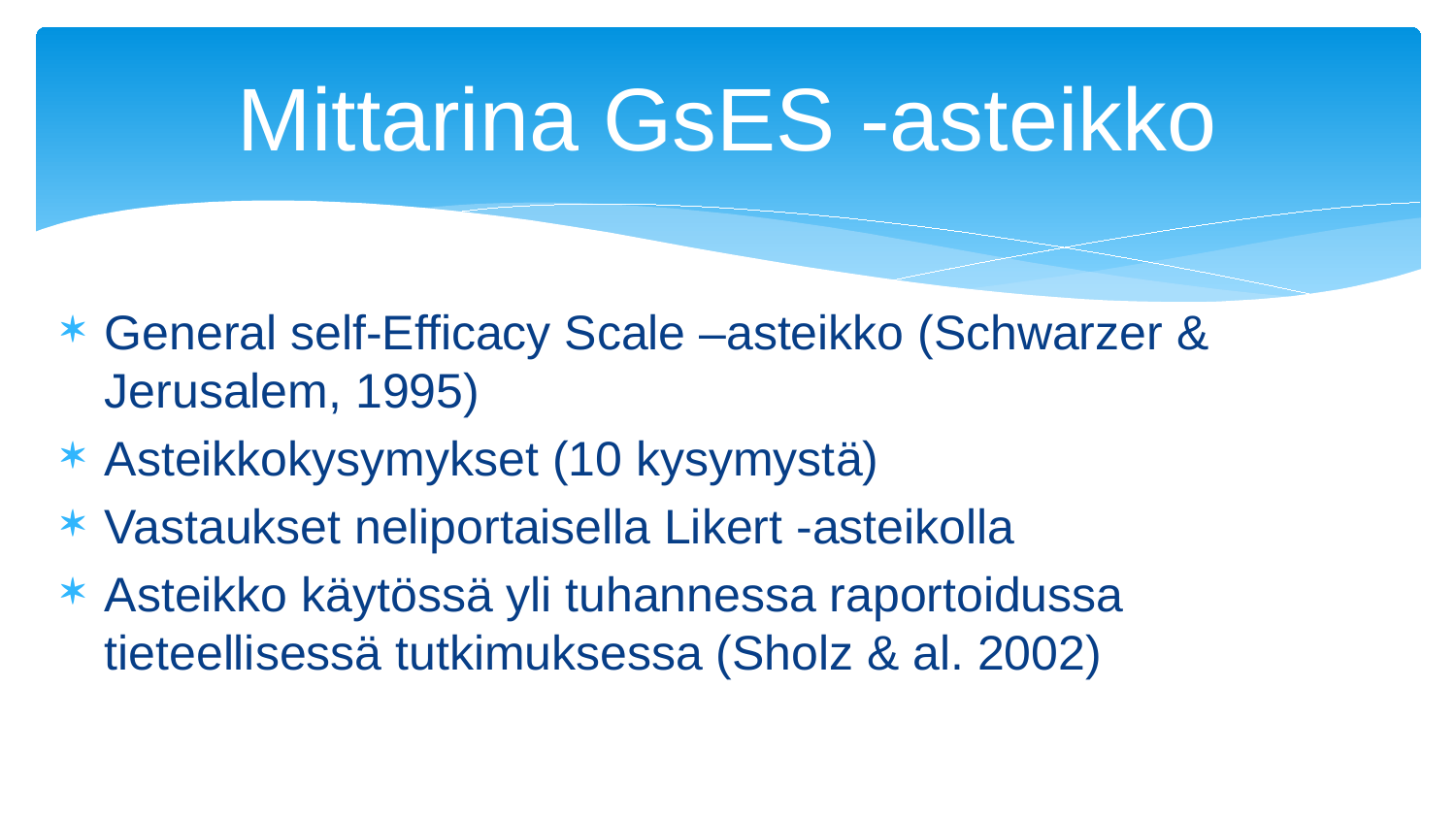

# Mittarina GsES -asteikko
General self-Efficacy Scale –asteikko (Schwarzer & Jerusalem, 1995)
Asteikkokysymykset (10 kysymystä)
Vastaukset neliportaisella Likert -asteikolla
Asteikko käytössä yli tuhannessa raportoidussa tieteellisessä tutkimuksessa (Sholz & al. 2002)